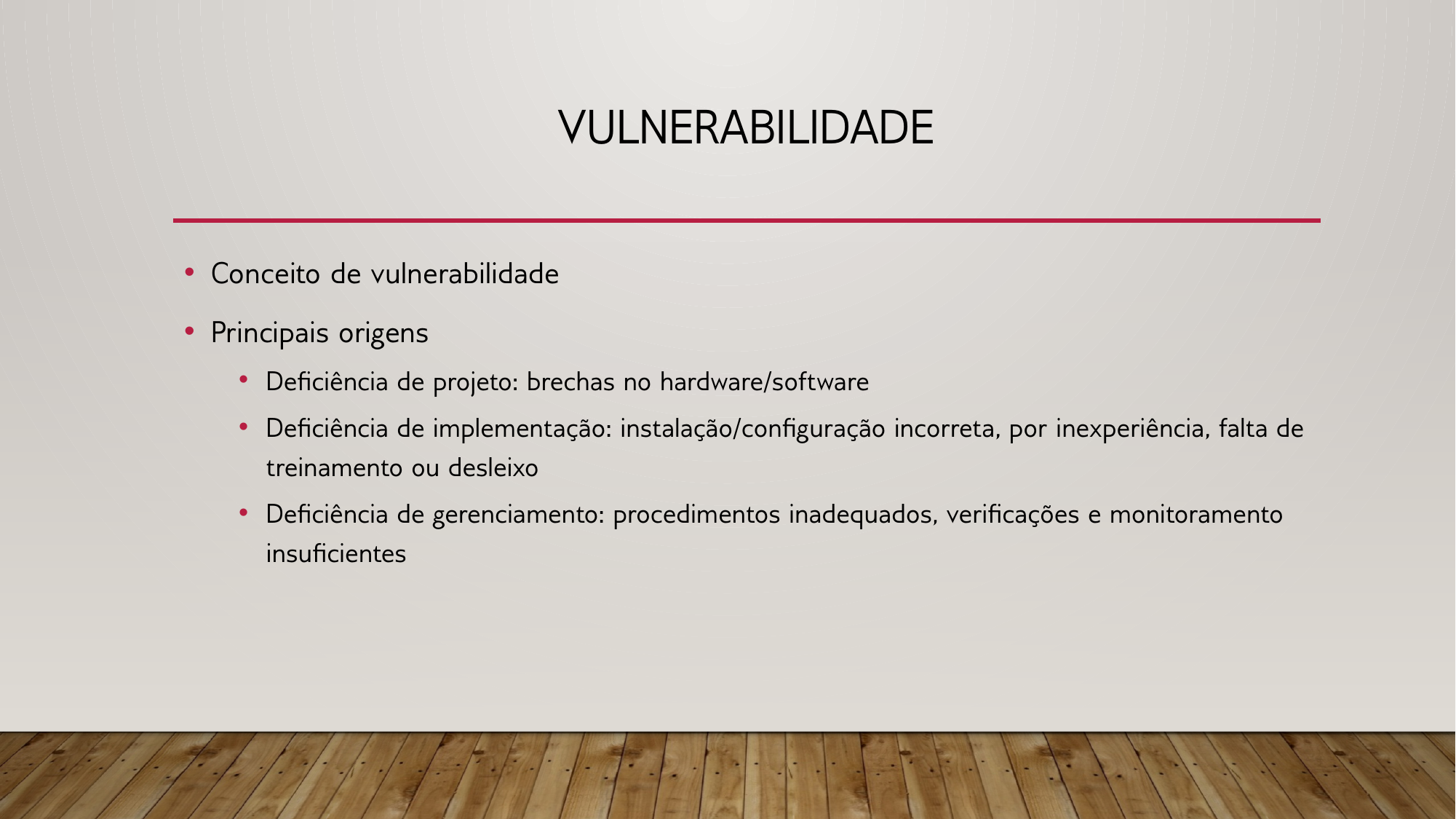

# Vulnerabilidade
Conceito de vulnerabilidade
Principais origens
Deficiência de projeto: brechas no hardware/software
Deficiência de implementação: instalação/configuração incorreta, por inexperiência, falta de treinamento ou desleixo
Deficiência de gerenciamento: procedimentos inadequados, verificações e monitoramento insuficientes